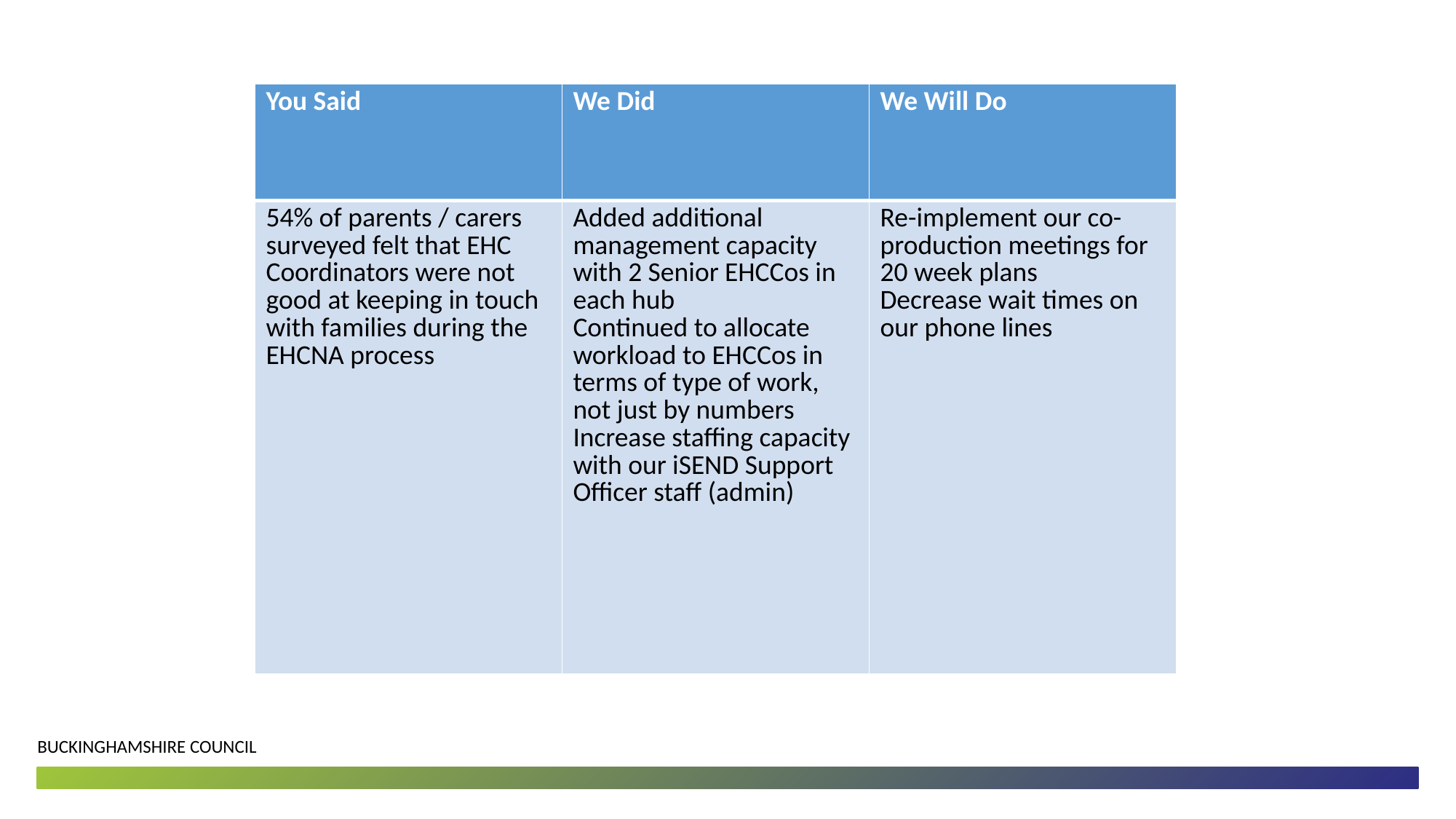

| You Said | We Did | We Will Do |
| --- | --- | --- |
| 54% of parents / carers surveyed felt that EHC Coordinators were not good at keeping in touch with families during the EHCNA process | Added additional management capacity with 2 Senior EHCCos in each hub Continued to allocate workload to EHCCos in terms of type of work, not just by numbers Increase staffing capacity with our iSEND Support Officer staff (admin) | Re-implement our co-production meetings for 20 week plans Decrease wait times on our phone lines |